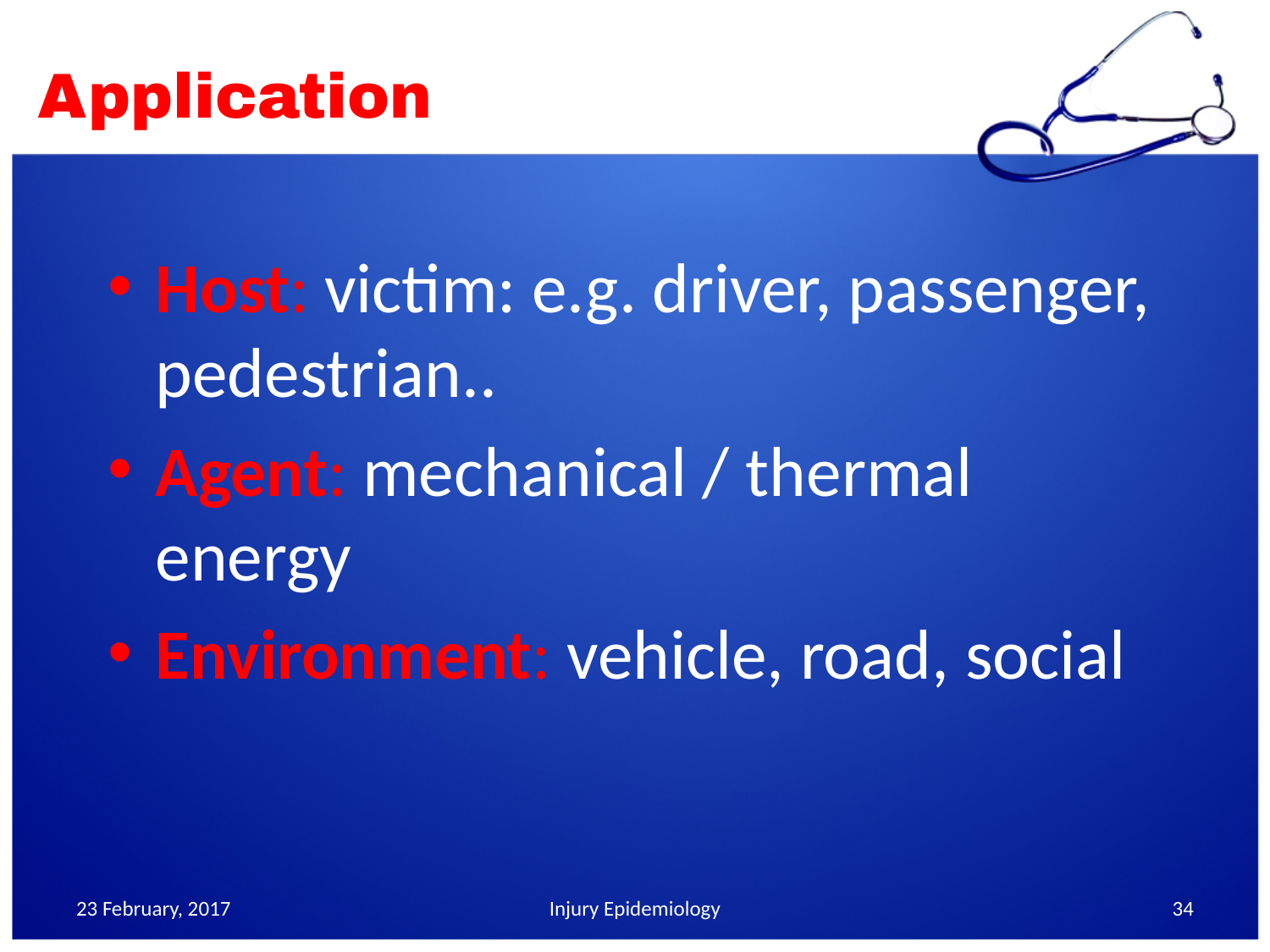

# Application
Host: victim: e.g. driver, passenger, pedestrian..
Agent: mechanical / thermal energy
Environment: vehicle, road, social
23 February, 2017
Injury Epidemiology
34